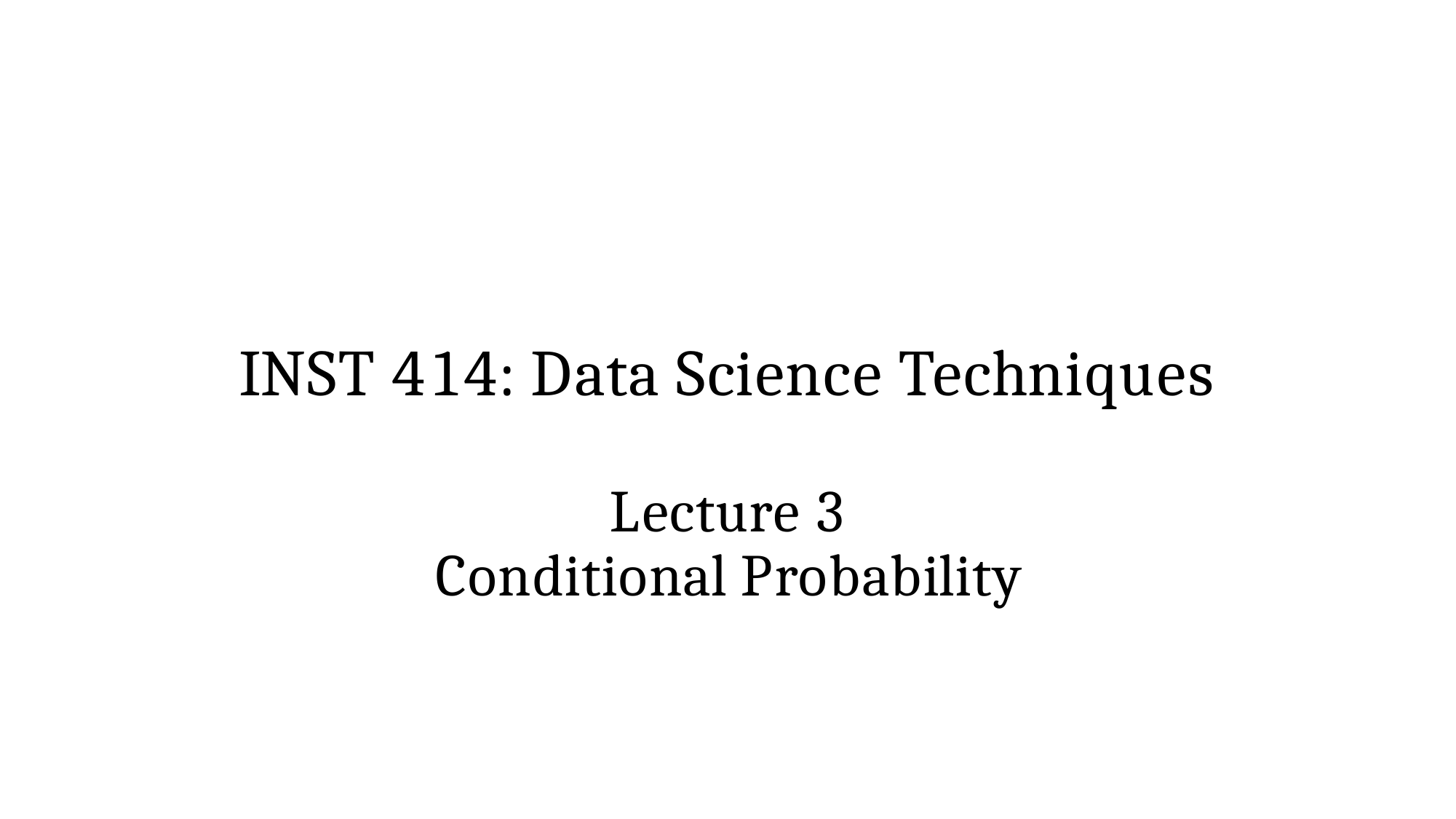

# INST 414: Data Science Techniques Lecture 3 Conditional Probability